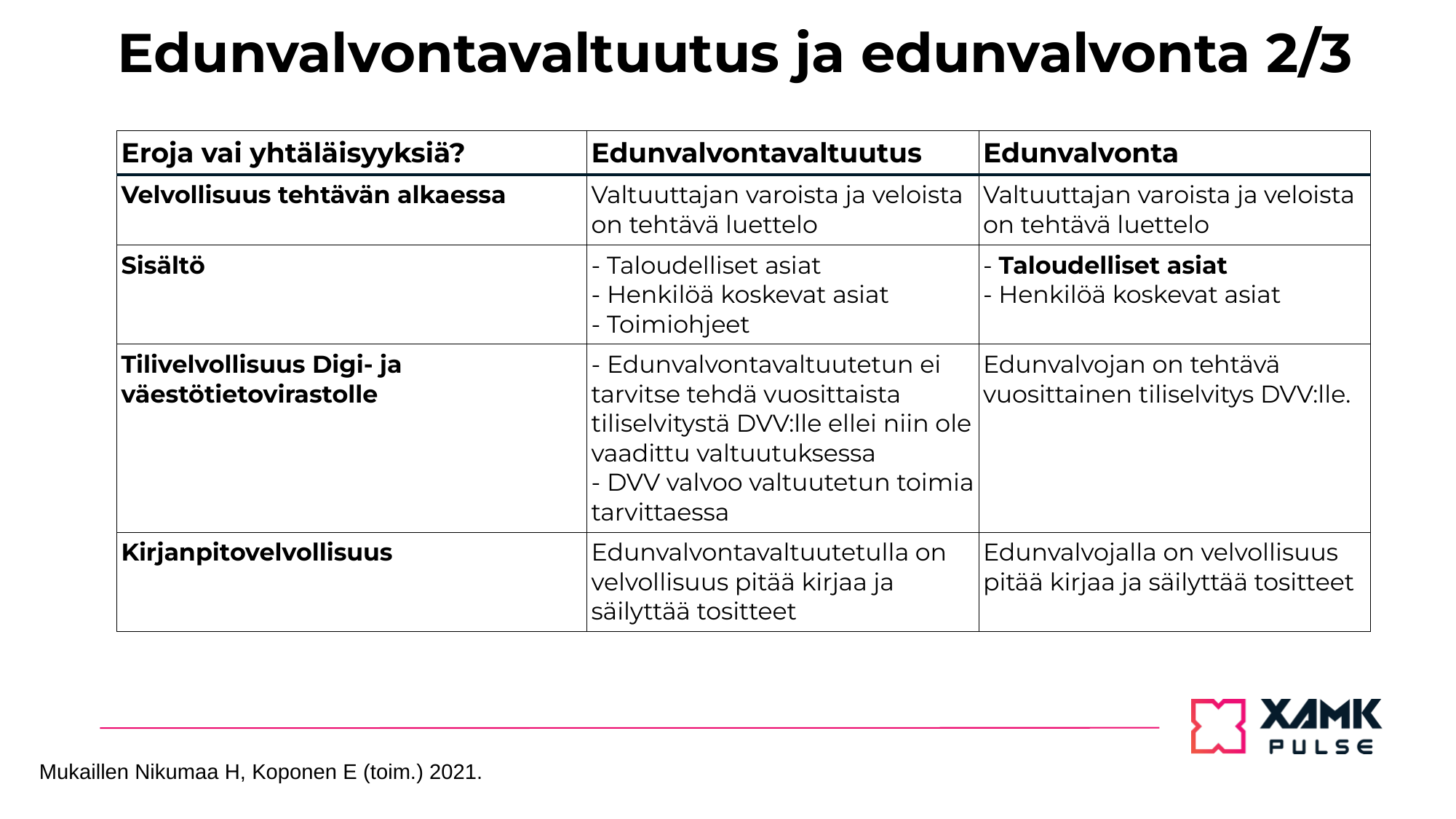

# Edunvalvontavaltuutus ja edunvalvonta 2/3
| Eroja vai yhtäläisyyksiä? | Edunvalvontavaltuutus | Edunvalvonta |
| --- | --- | --- |
| Velvollisuus tehtävän alkaessa | Valtuuttajan varoista ja veloista on tehtävä luettelo | Valtuuttajan varoista ja veloista on tehtävä luettelo |
| Sisältö | - Taloudelliset asiat - Henkilöä koskevat asiat - Toimiohjeet | - Taloudelliset asiat - Henkilöä koskevat asiat |
| Tilivelvollisuus Digi- ja väestötietovirastolle | - Edunvalvontavaltuutetun ei tarvitse tehdä vuosittaista tiliselvitystä DVV:lle ellei niin ole vaadittu valtuutuksessa - DVV valvoo valtuutetun toimia tarvittaessa | Edunvalvojan on tehtävä vuosittainen tiliselvitys DVV:lle. |
| Kirjanpitovelvollisuus | Edunvalvontavaltuutetulla on velvollisuus pitää kirjaa ja säilyttää tositteet | Edunvalvojalla on velvollisuus pitää kirjaa ja säilyttää tositteet |
Mukaillen Nikumaa H, Koponen E (toim.) 2021.